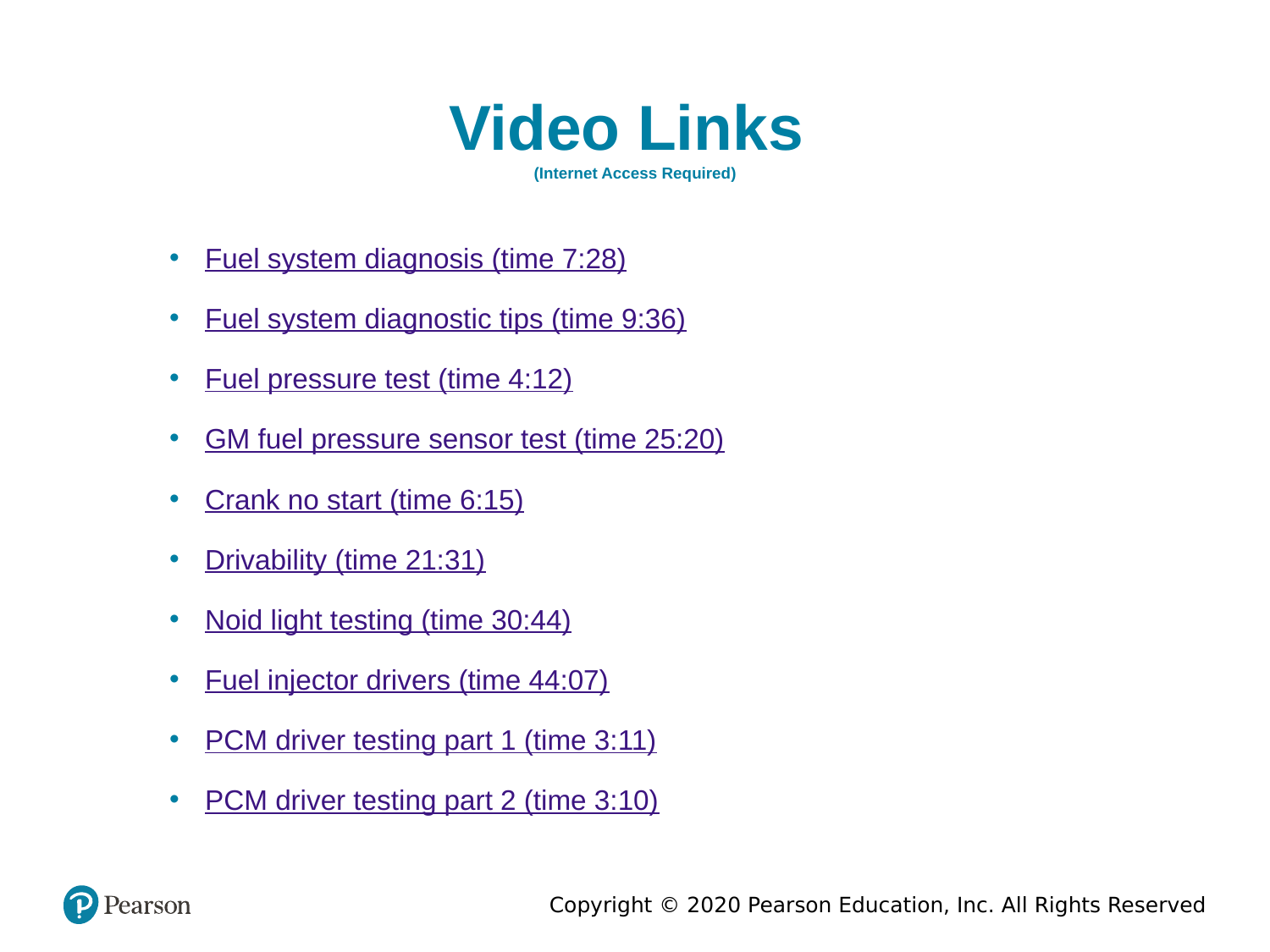

# Video Links (Internet Access Required)
Fuel system diagnosis (time 7:28)
Fuel system diagnostic tips (time 9:36)
Fuel pressure test (time 4:12)
GM fuel pressure sensor test (time 25:20)
Crank no start (time 6:15)
Drivability (time 21:31)
Noid light testing (time 30:44)
Fuel injector drivers (time 44:07)
PCM driver testing part 1 (time 3:11)
PCM driver testing part 2 (time 3:10)